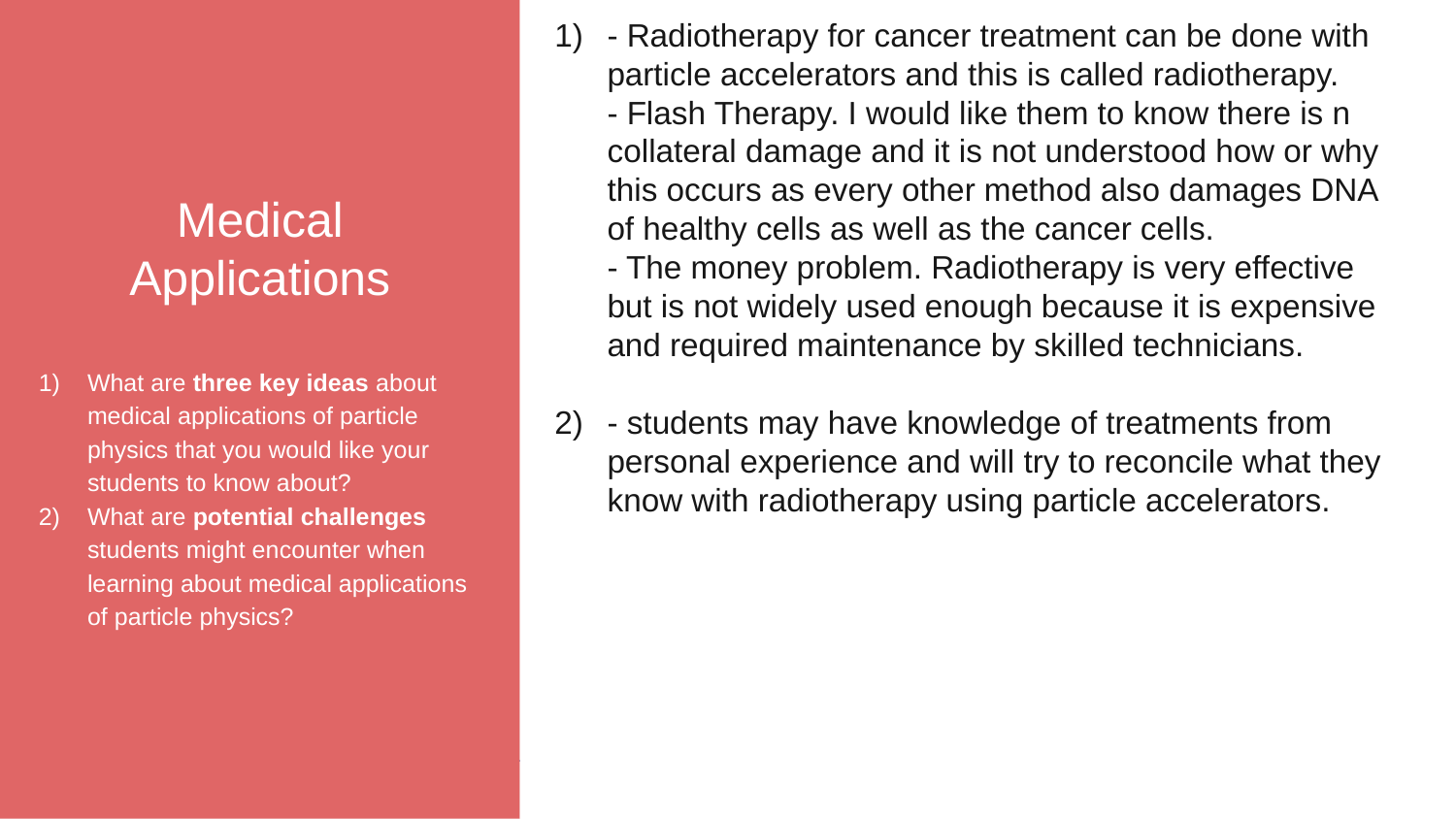

Medical Applications

What are three key ideas about medical applications of particle physics that you would like your students to know about?
What are potential challenges students might encounter when learning about medical applications of particle physics?
- Radiotherapy for cancer treatment can be done with particle accelerators and this is called radiotherapy.
- Flash Therapy. I would like them to know there is n collateral damage and it is not understood how or why this occurs as every other method also damages DNA of healthy cells as well as the cancer cells.
- The money problem. Radiotherapy is very effective but is not widely used enough because it is expensive and required maintenance by skilled technicians.

- students may have knowledge of treatments from personal experience and will try to reconcile what they know with radiotherapy using particle accelerators.